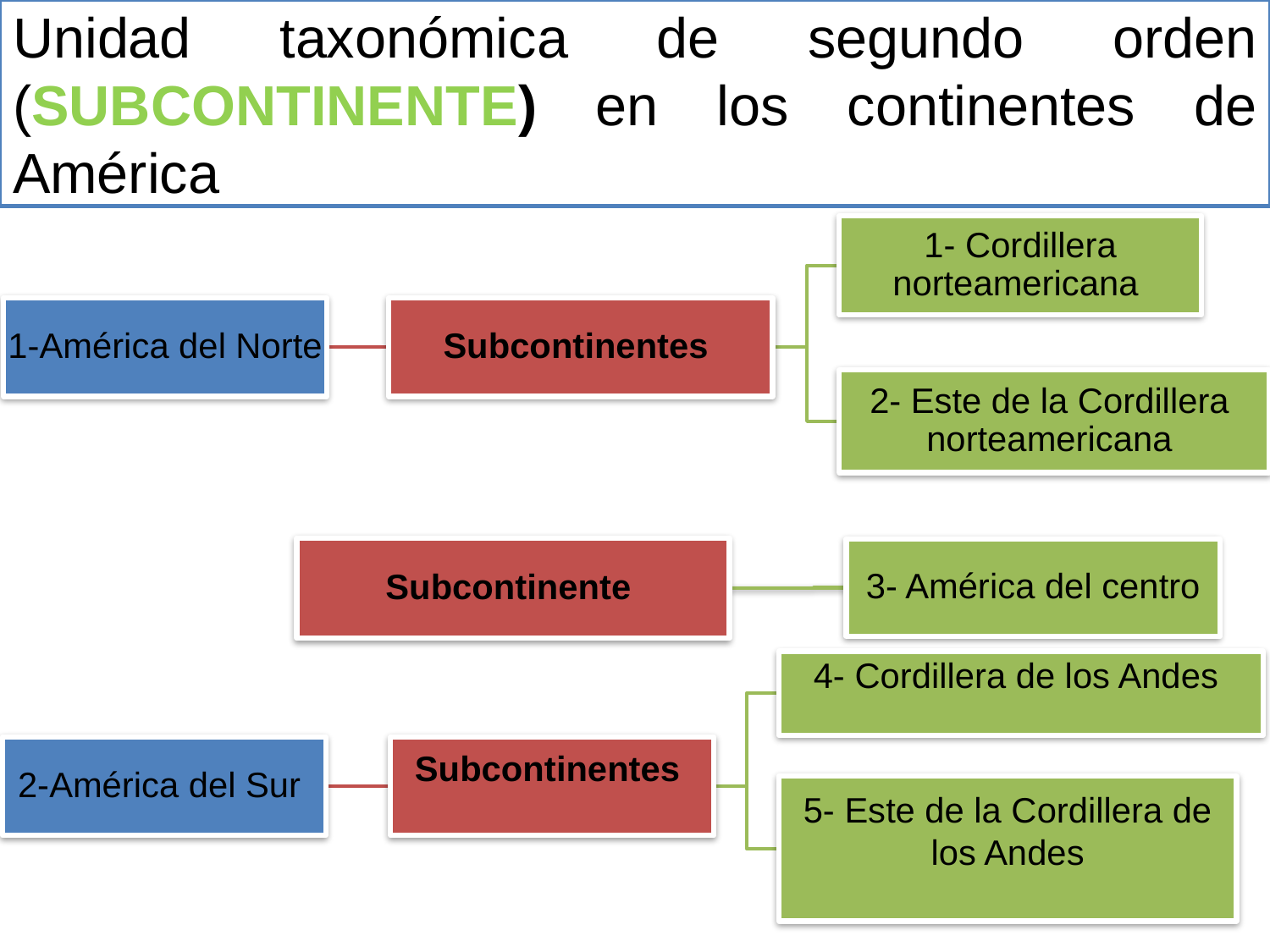

# Unidad taxonómica de segundo orden (SUBCONTINENTE) en los continentes de América
1-América del Norte
Subcontinentes
1- Cordillera norteamericana
2- Este de la Cordillera  norteamericana
Subcontinente
3- América del centro
2-América del Sur
Subcontinentes

4- Cordillera de los Andes

5- Este de la Cordillera de los Andes